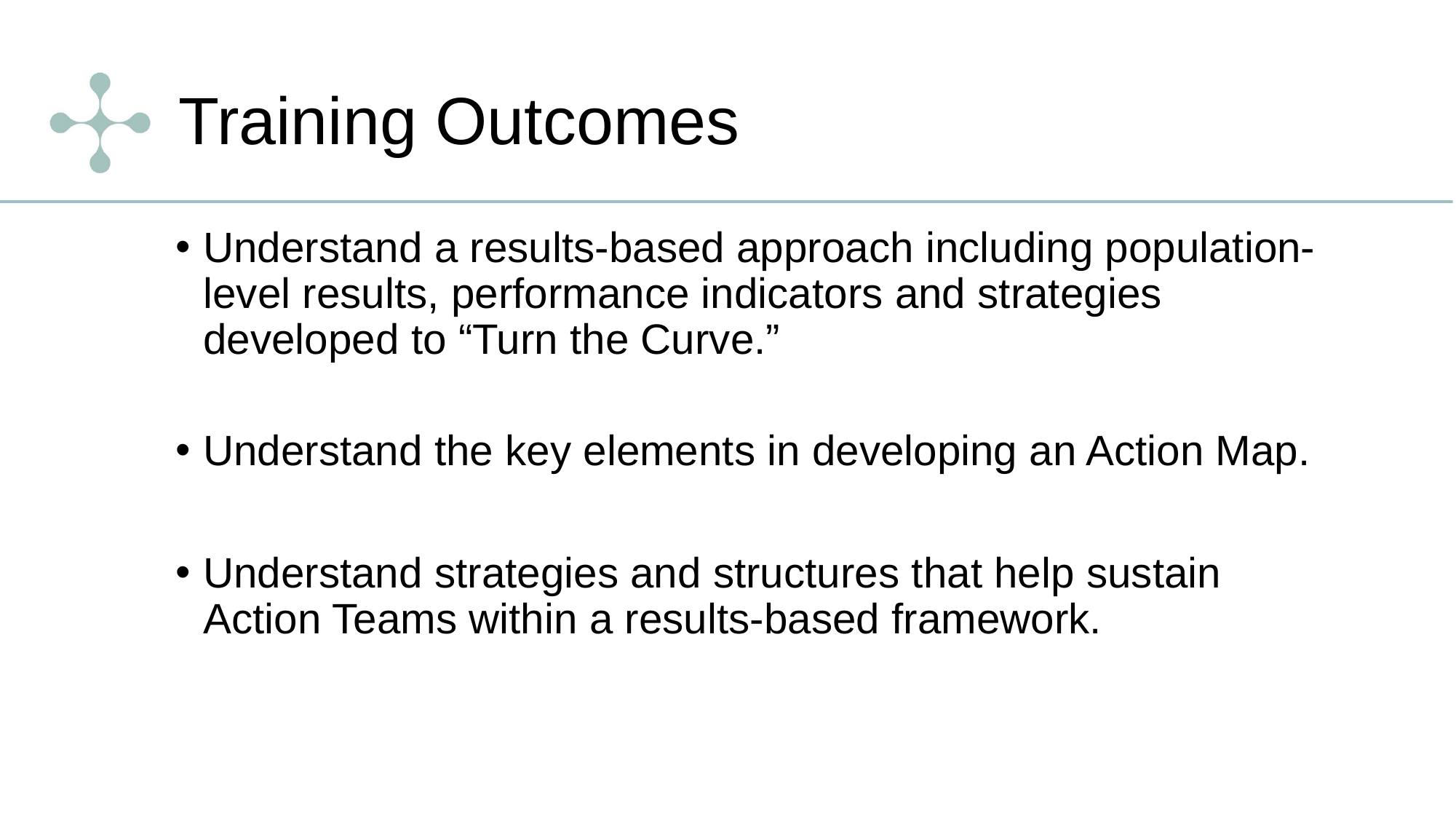

# Training Outcomes
Understand a results-based approach including population-level results, performance indicators and strategies developed to “Turn the Curve.”
Understand the key elements in developing an Action Map.

Understand strategies and structures that help sustain Action Teams within a results-based framework.